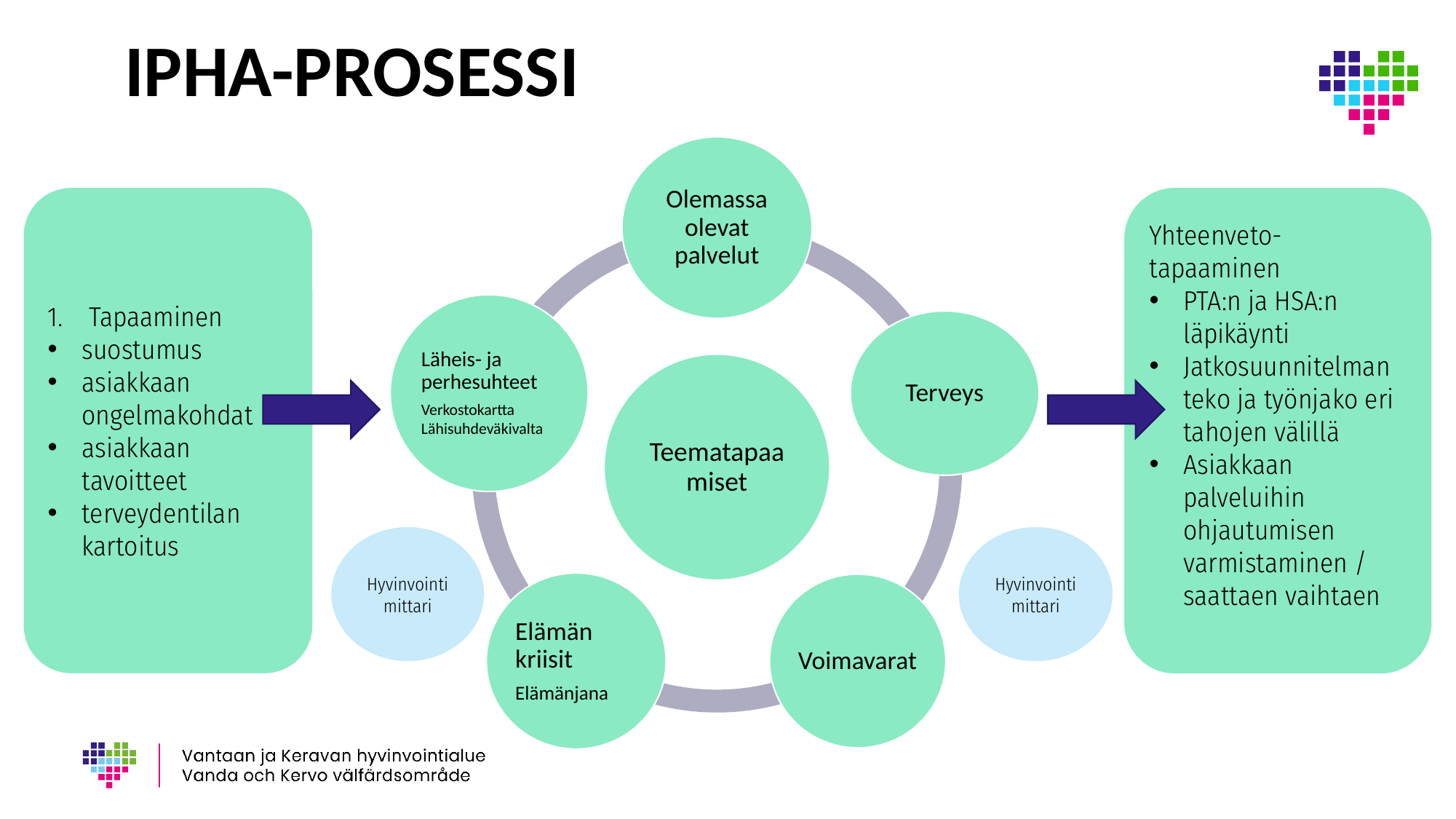

# IPHA-PROSESSI
Teematapaamiset
Olemassa olevat palvelut
Terveys
Voimavarat
Elämän kriisit
Elämänjana
Läheis- ja perhesuhteet
Verkostokartta
Lähisuhdeväkivalta
Tapaaminen
suostumus
asiakkaan ongelmakohdat
asiakkaan tavoitteet
terveydentilan kartoitus
Yhteenveto-tapaaminen
PTA:n ja HSA:n läpikäynti
Jatkosuunnitelman teko ja työnjako eri tahojen välillä
Asiakkaan palveluihin ohjautumisen varmistaminen / saattaen vaihtaen

Hyvinvointimittari
Hyvinvointimittari